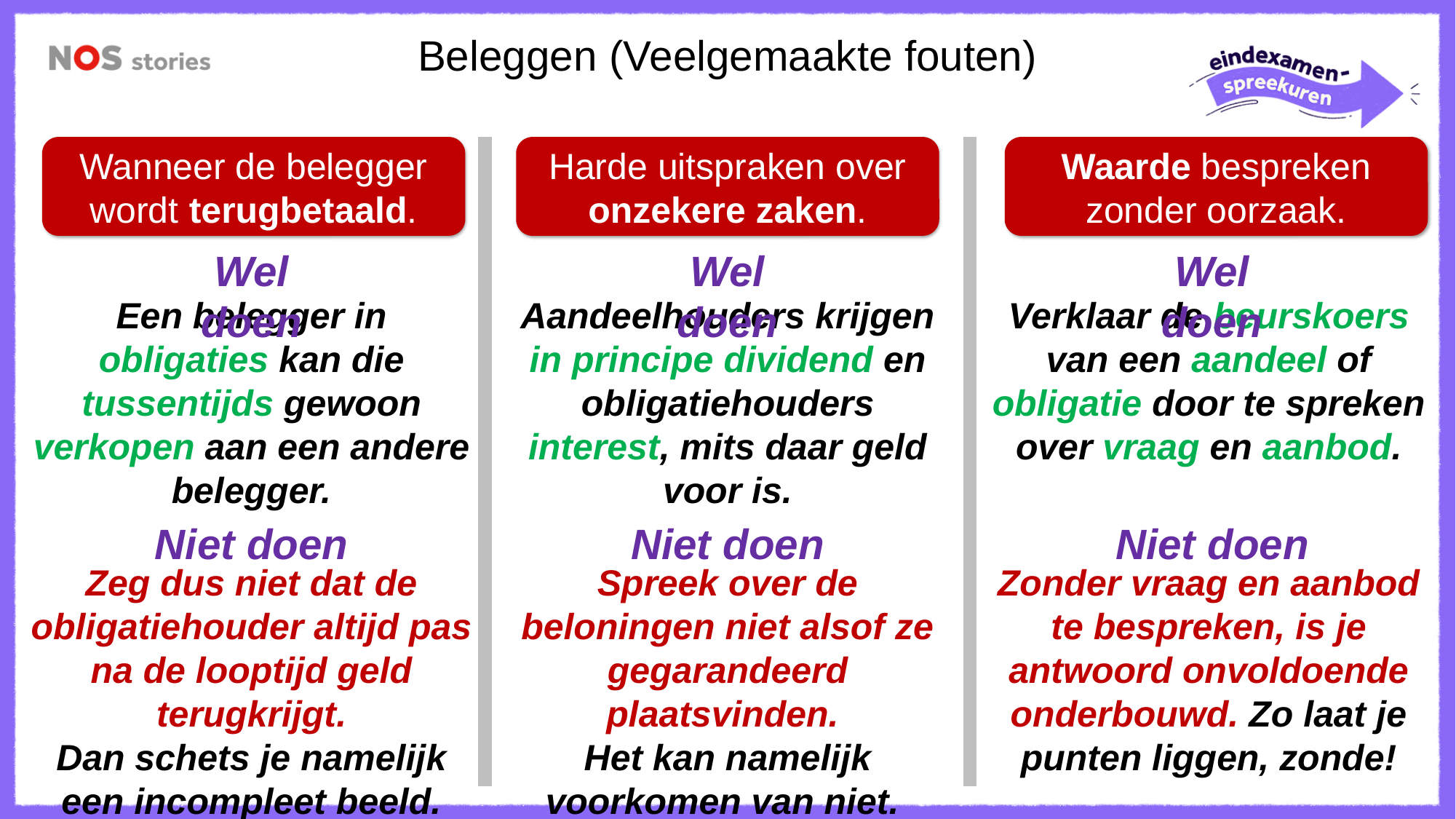

Beleggen (Veelgemaakte fouten)
Wanneer de belegger wordt terugbetaald.
Harde uitspraken over onzekere zaken.
Waarde bespreken zonder oorzaak.
Wel doen
Wel doen
Wel doen
Een belegger in obligaties kan die tussentijds gewoon verkopen aan een andere belegger.
Aandeelhouders krijgen in principe dividend en obligatiehouders interest, mits daar geld voor is.
Verklaar de beurskoers van een aandeel of obligatie door te spreken over vraag en aanbod.
Niet doen
Niet doen
Niet doen
Zeg dus niet dat de obligatiehouder altijd pas na de looptijd geld terugkrijgt.
Dan schets je namelijk een incompleet beeld.
Spreek over de beloningen niet alsof ze gegarandeerd plaatsvinden.
Het kan namelijk voorkomen van niet.
Zonder vraag en aanbod te bespreken, is je antwoord onvoldoende onderbouwd. Zo laat je punten liggen, zonde!